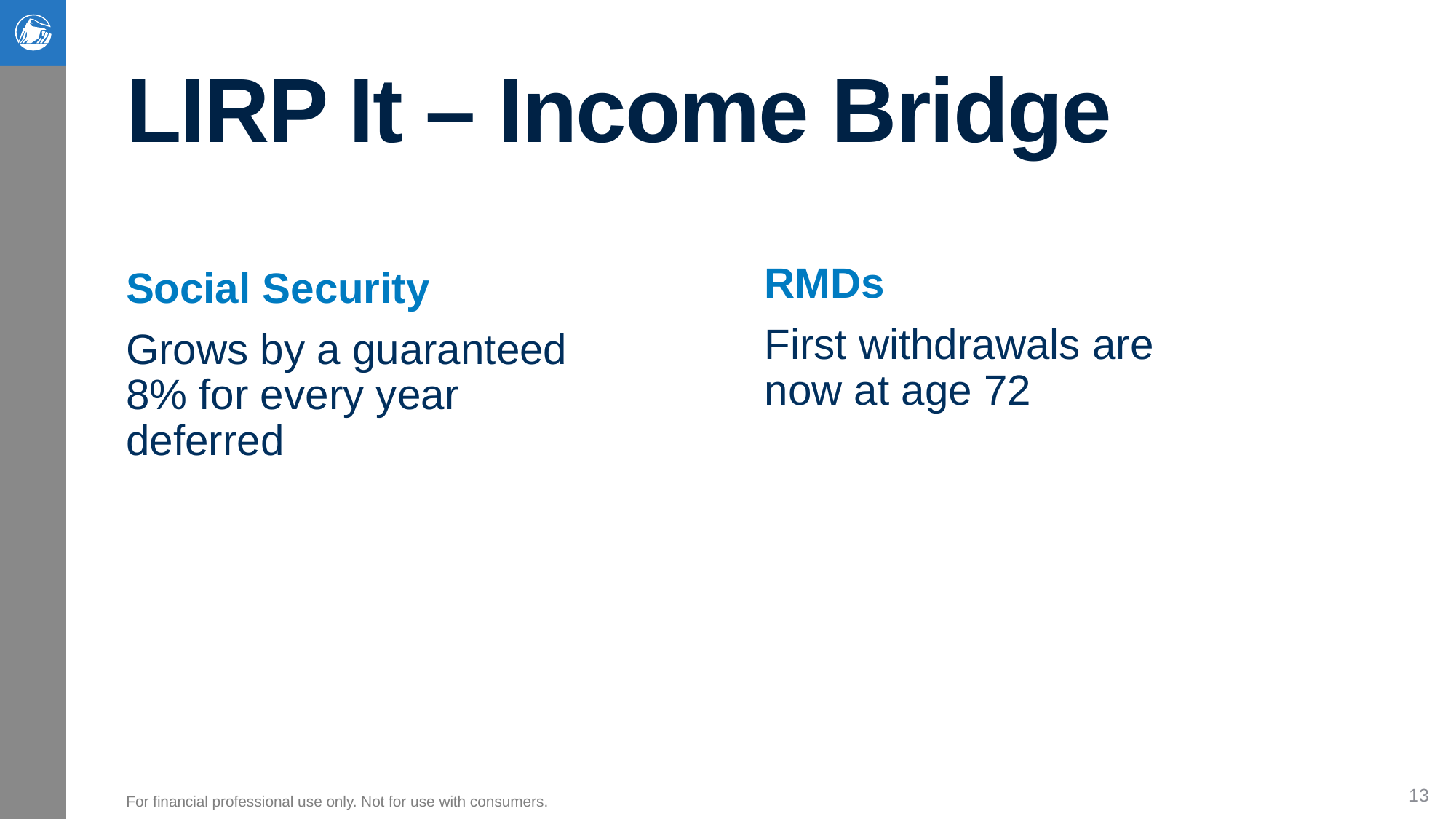

# LIRP It – Income Bridge
RMDs
First withdrawals are now at age 72

Social Security
Grows by a guaranteed 8% for every year deferred

13
For financial professional use only. Not for use with consumers.